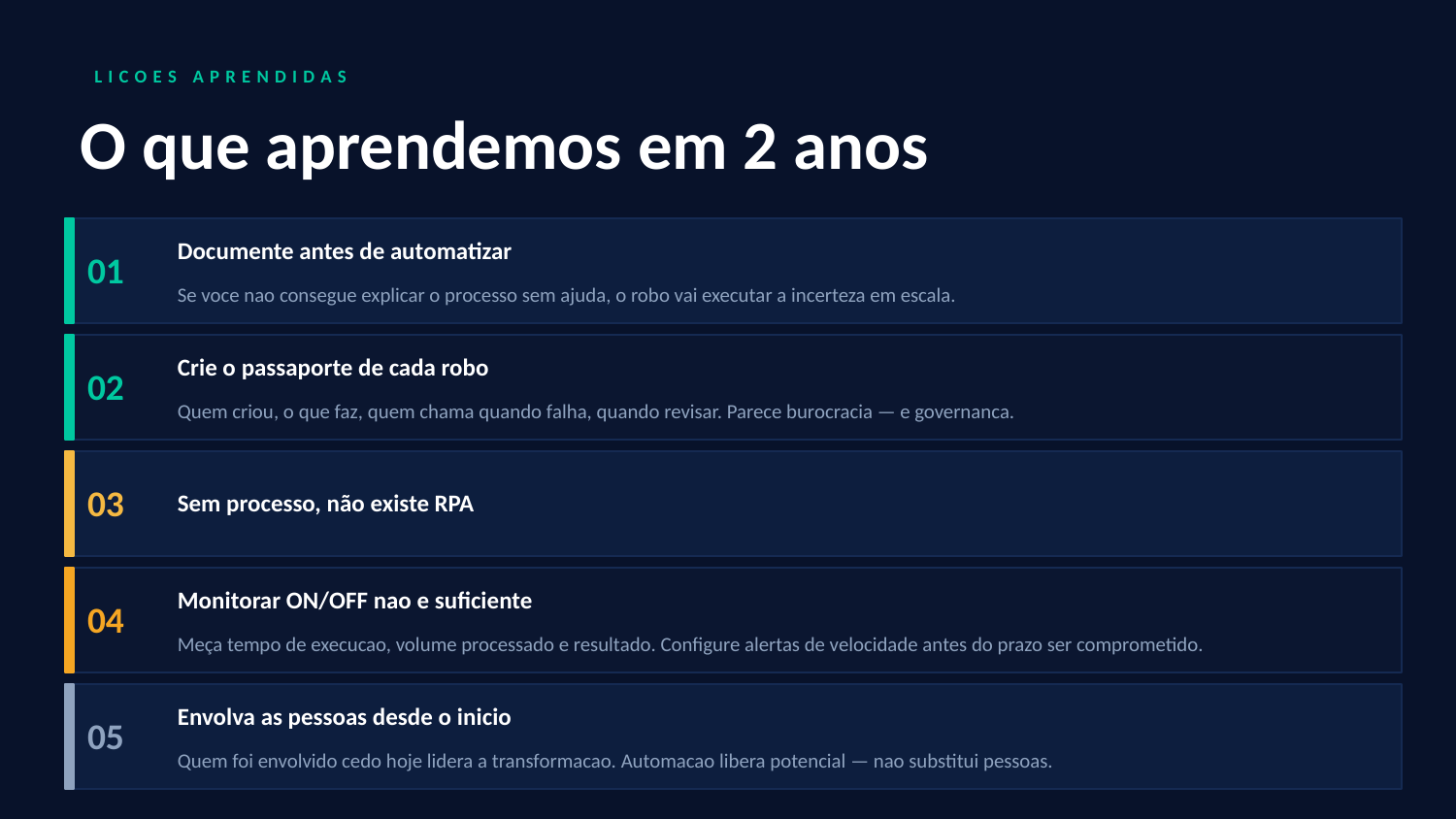

LICOES APRENDIDAS
O que aprendemos em 2 anos

01
Documente antes de automatizar
Se voce nao consegue explicar o processo sem ajuda, o robo vai executar a incerteza em escala.

02
Crie o passaporte de cada robo
Quem criou, o que faz, quem chama quando falha, quando revisar. Parece burocracia — e governanca.

03
Sem processo, não existe RPA

04
Monitorar ON/OFF nao e suficiente
Meça tempo de execucao, volume processado e resultado. Configure alertas de velocidade antes do prazo ser comprometido.

05
Envolva as pessoas desde o inicio
Quem foi envolvido cedo hoje lidera a transformacao. Automacao libera potencial — nao substitui pessoas.